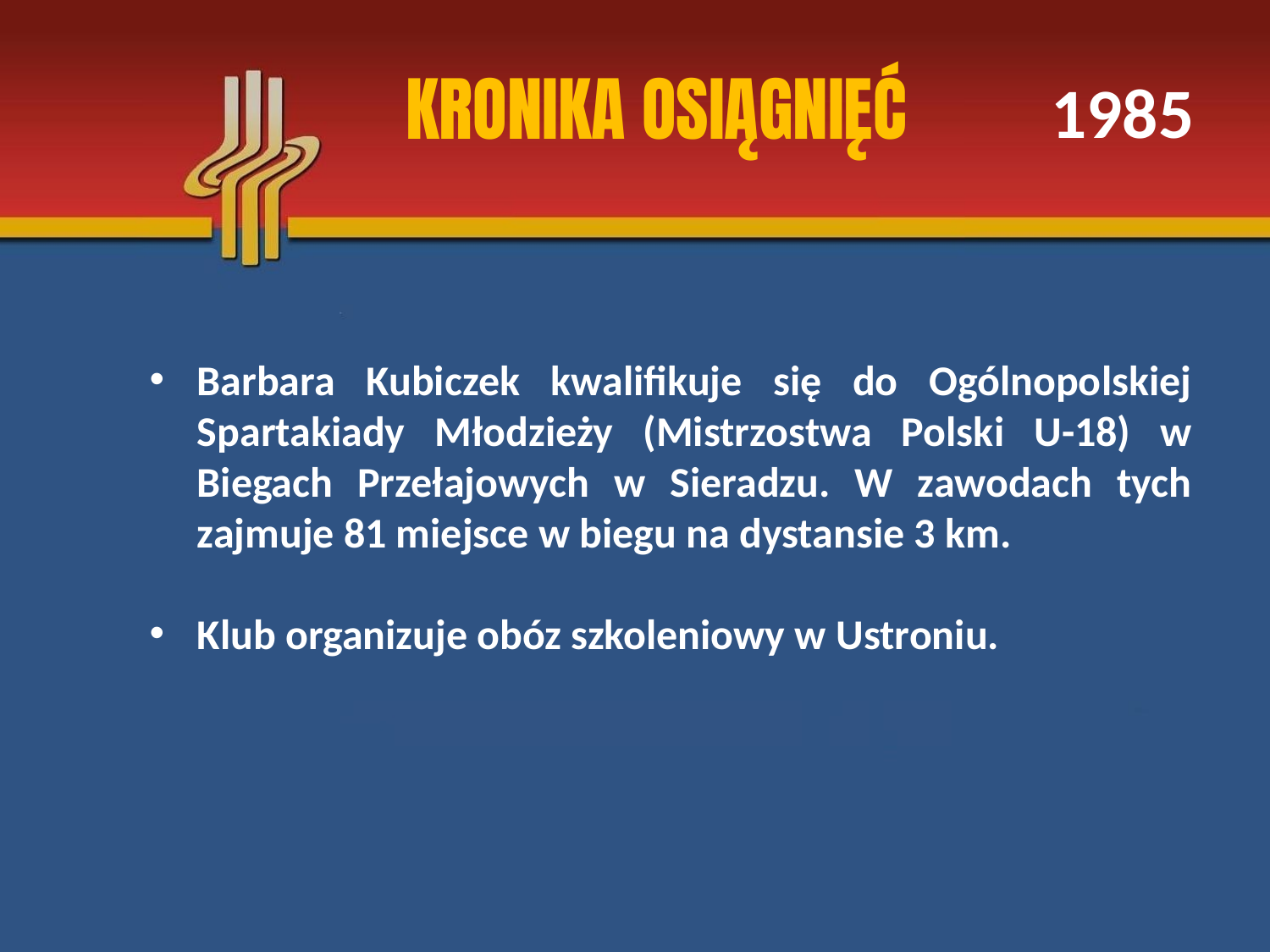

# KRONIKA OSIĄGNIĘĆ
1985

Barbara Kubiczek kwalifikuje się do Ogólnopolskiej Spartakiady Młodzieży (Mistrzostwa Polski U-18) w Biegach Przełajowych w Sieradzu. W zawodach tych zajmuje 81 miejsce w biegu na dystansie 3 km.

Klub organizuje obóz szkoleniowy w Ustroniu.